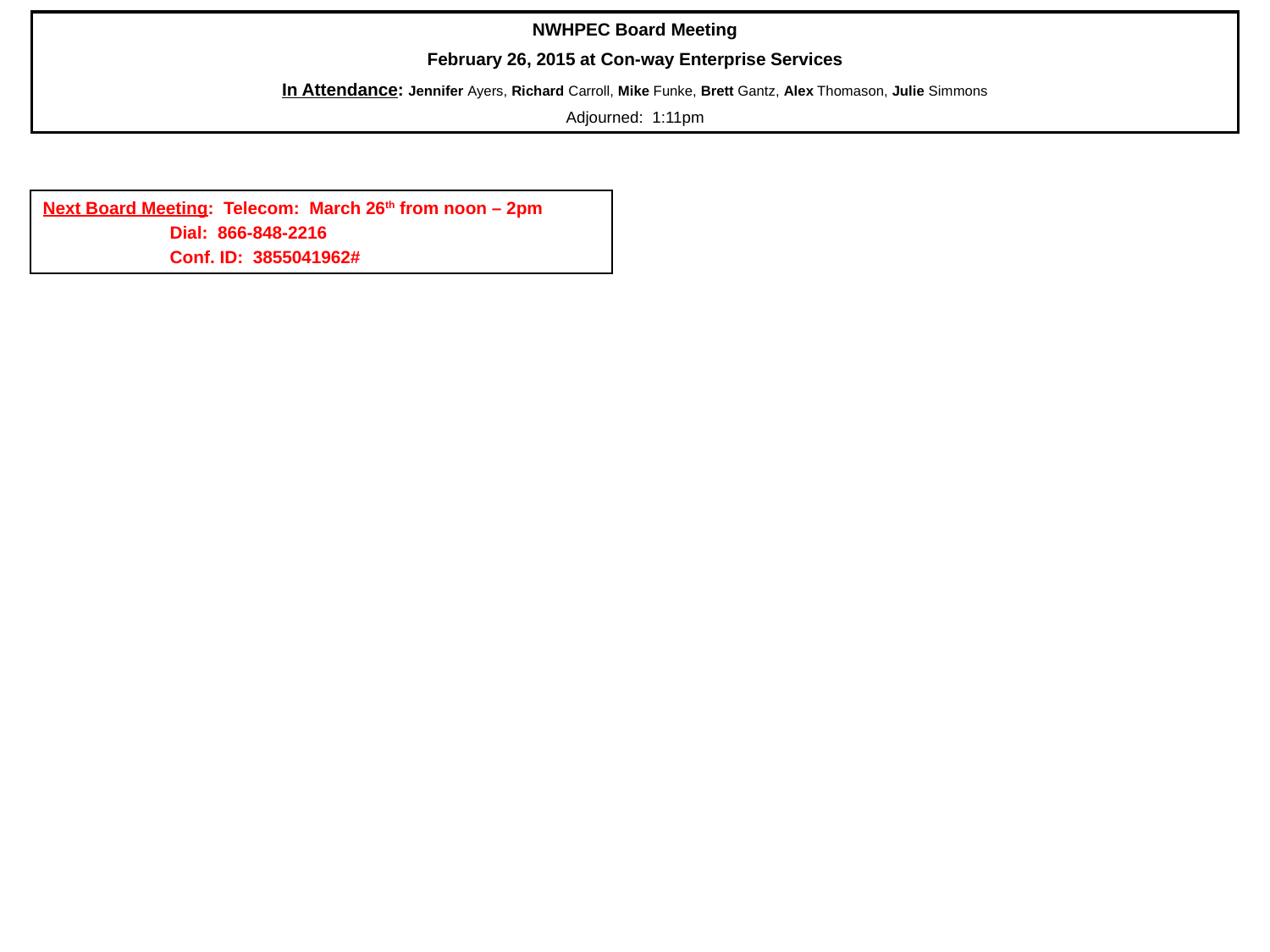

NWHPEC Board Meeting
February 26, 2015 at Con-way Enterprise Services
In Attendance: Jennifer Ayers, Richard Carroll, Mike Funke, Brett Gantz, Alex Thomason, Julie Simmons
Adjourned:  1:11pm
Next Board Meeting:  Telecom:  March 26th from noon – 2pm
	Dial:  866-848-2216
	Conf. ID:  3855041962#